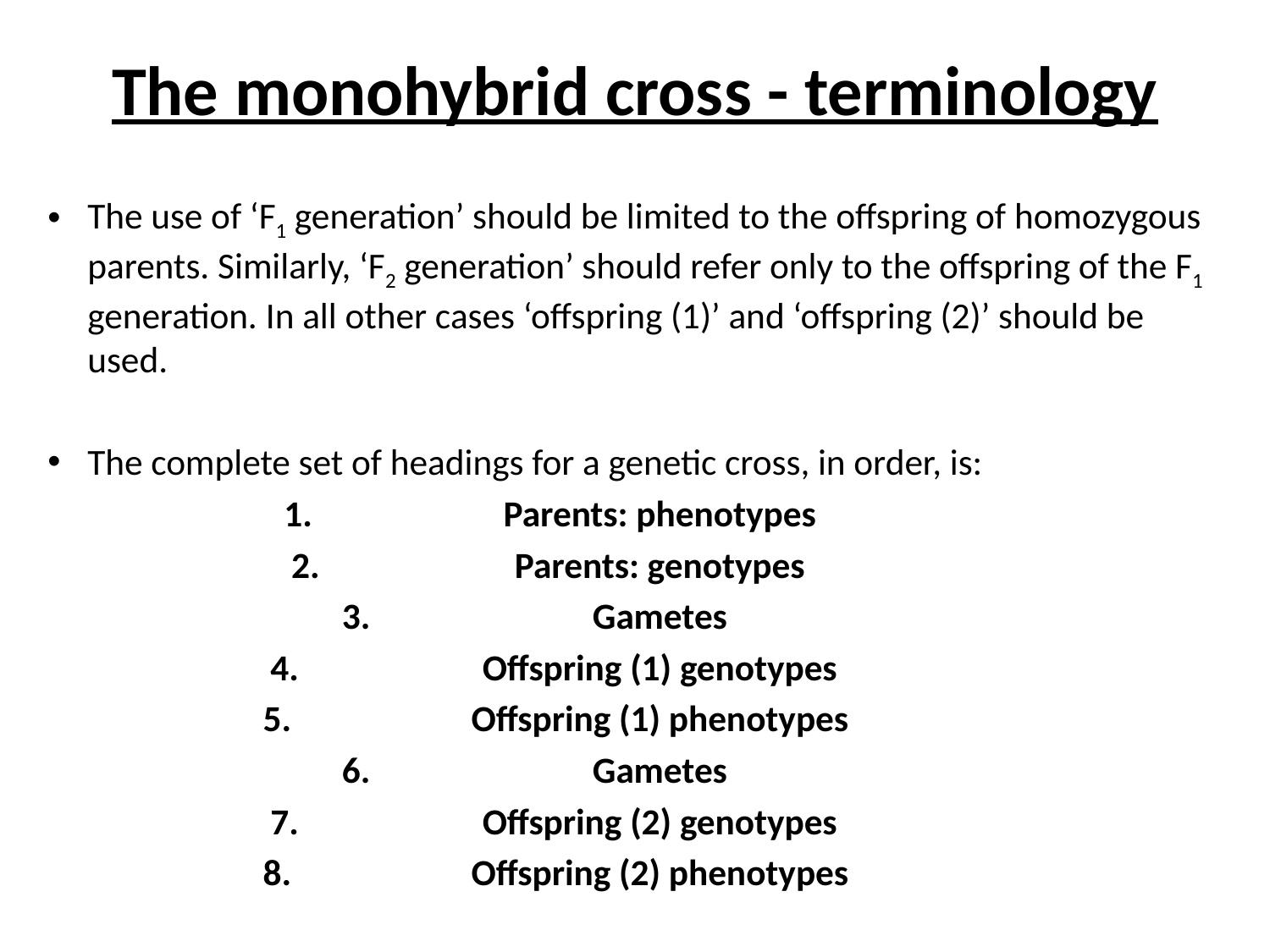

# The monohybrid cross - terminology
The use of ‘F1 generation’ should be limited to the offspring of homozygous parents. Similarly, ‘F2 generation’ should refer only to the offspring of the F1 generation. In all other cases ‘offspring (1)’ and ‘offspring (2)’ should be used.

The complete set of headings for a genetic cross, in order, is:
Parents: phenotypes
Parents: genotypes
Gametes
Offspring (1) genotypes
Offspring (1) phenotypes
Gametes
Offspring (2) genotypes
Offspring (2) phenotypes